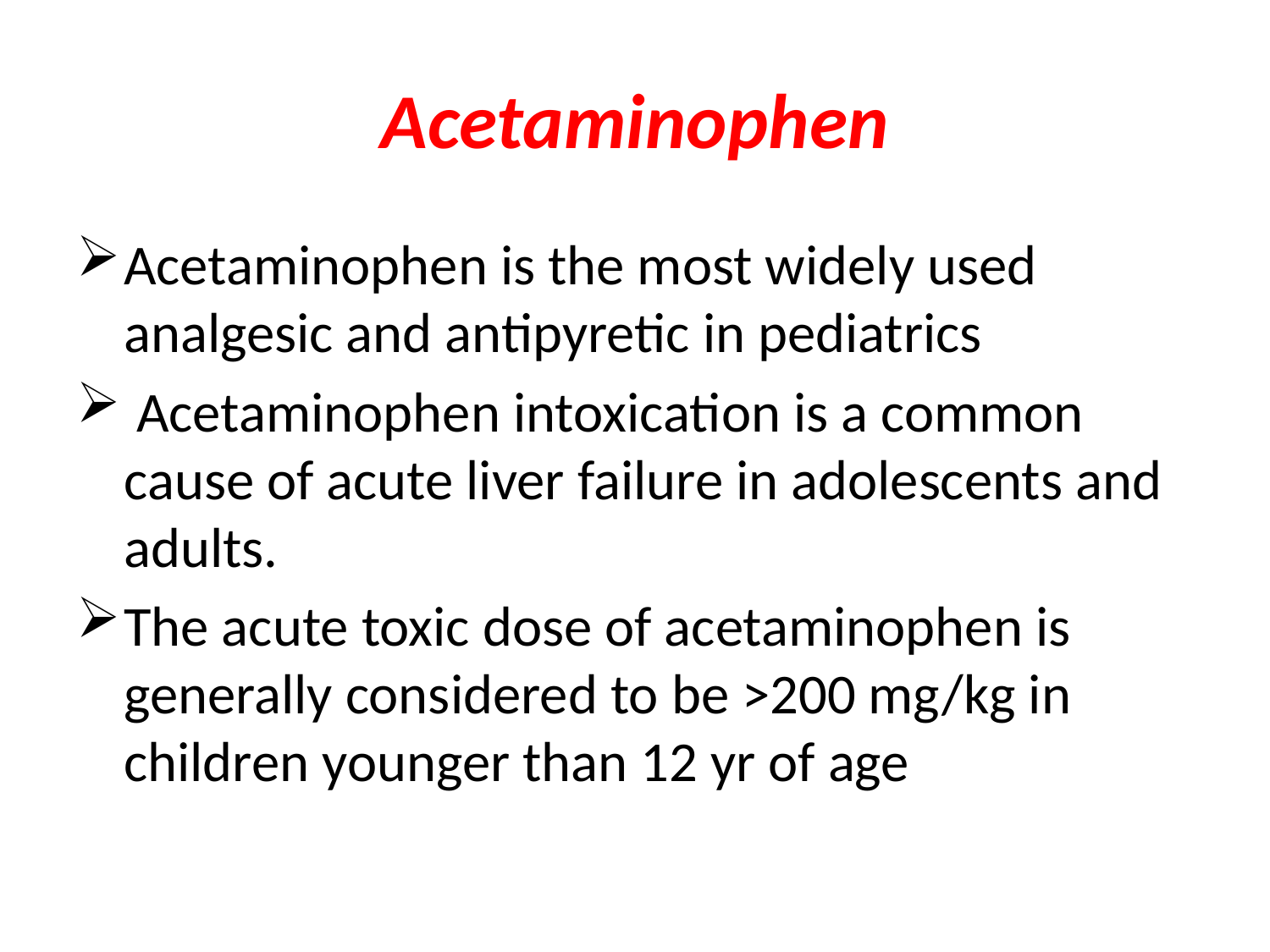

# Acetaminophen
Acetaminophen is the most widely used analgesic and antipyretic in pediatrics
 Acetaminophen intoxication is a common cause of acute liver failure in adolescents and adults.
The acute toxic dose of acetaminophen is generally considered to be >200 mg/kg in children younger than 12 yr of age